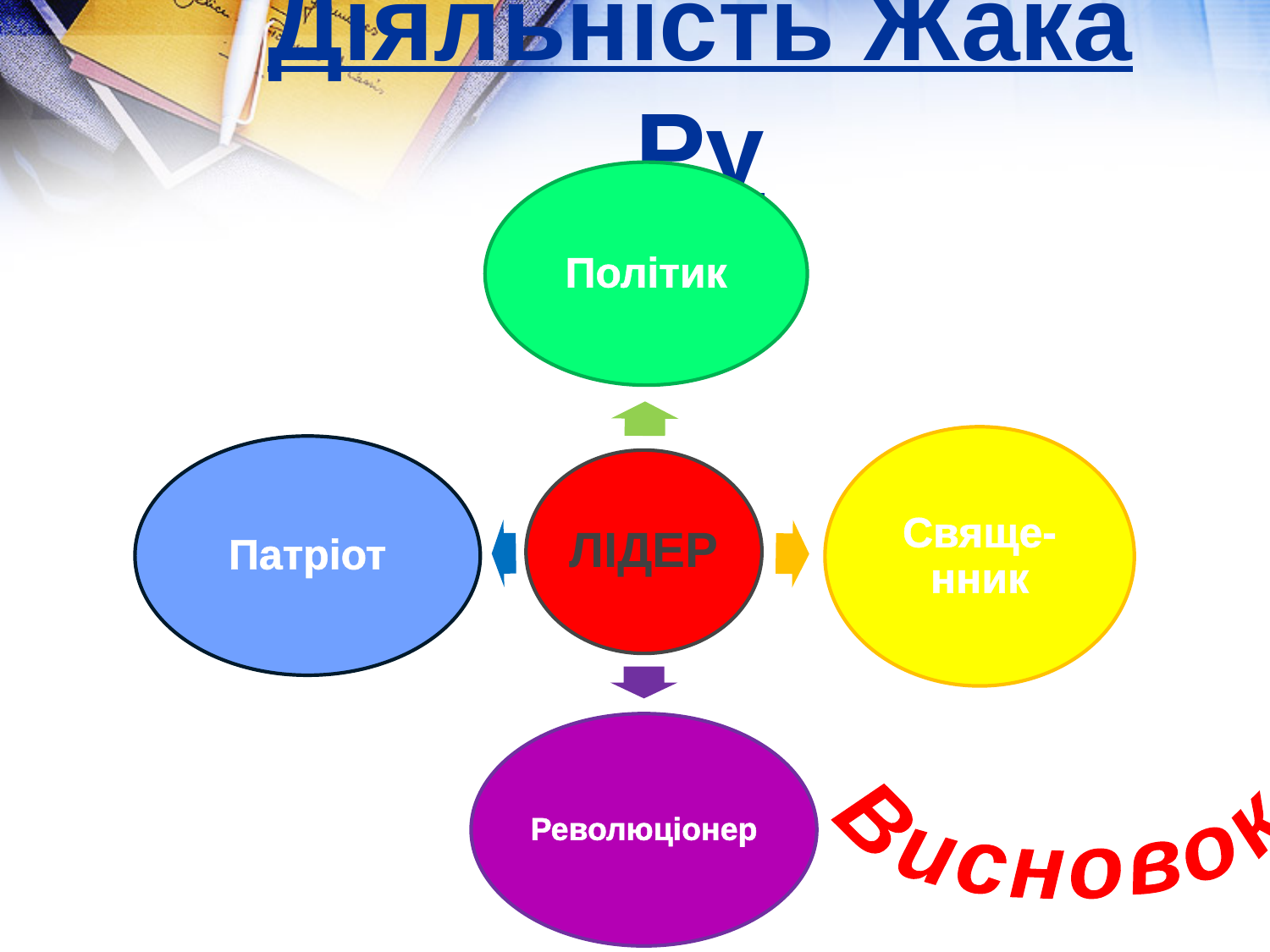

# Діяльність Жака Ру
Лідер

Політик

Свяще-нник

Революціонер

Патріот
Висновок